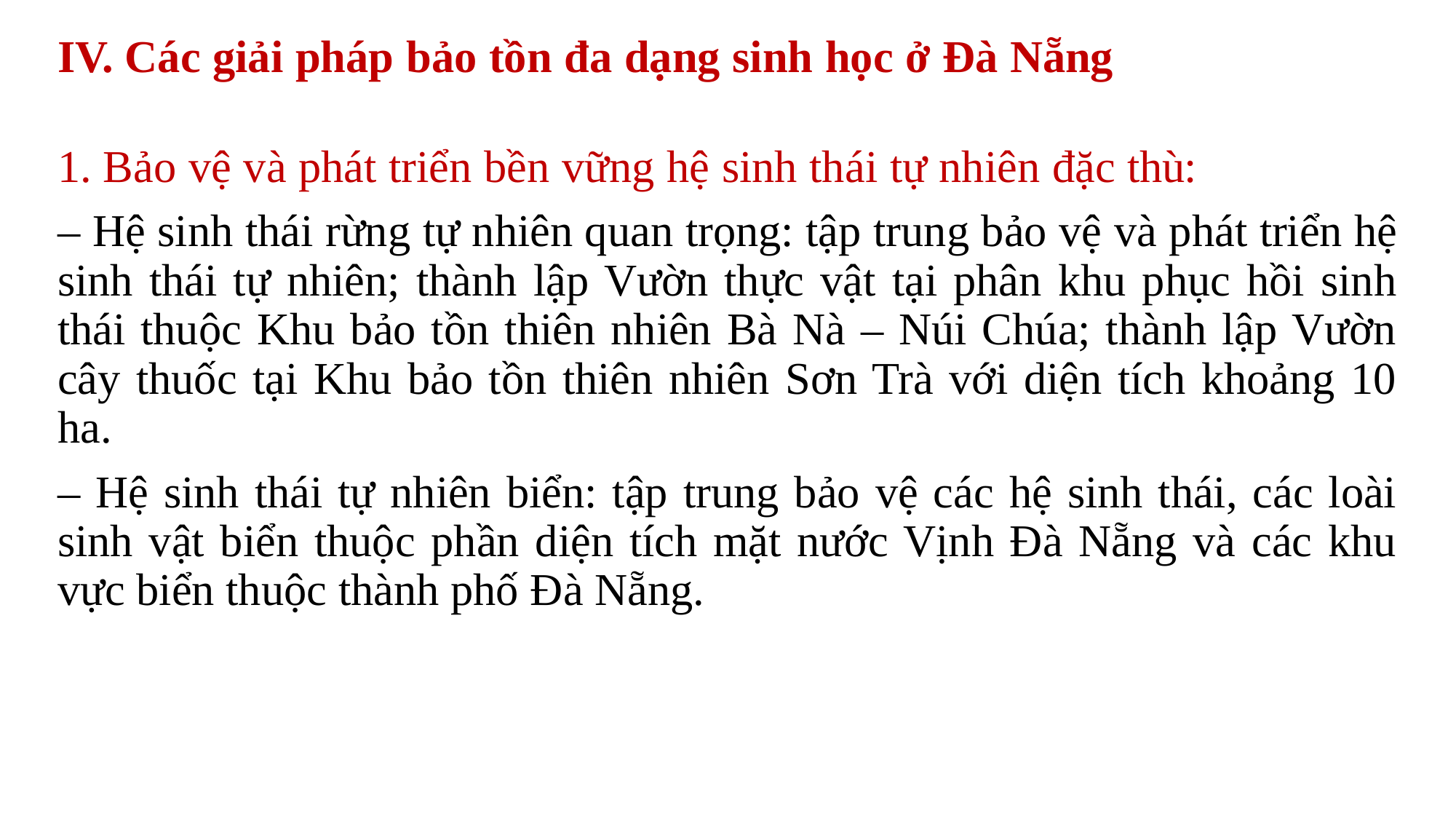

# IV. Các giải pháp bảo tồn đa dạng sinh học ở Đà Nẵng
1. Bảo vệ và phát triển bền vững hệ sinh thái tự nhiên đặc thù:
– Hệ sinh thái rừng tự nhiên quan trọng: tập trung bảo vệ và phát triển hệ sinh thái tự nhiên; thành lập Vườn thực vật tại phân khu phục hồi sinh thái thuộc Khu bảo tồn thiên nhiên Bà Nà – Núi Chúa; thành lập Vườn cây thuốc tại Khu bảo tồn thiên nhiên Sơn Trà với diện tích khoảng 10 ha.
– Hệ sinh thái tự nhiên biển: tập trung bảo vệ các hệ sinh thái, các loài sinh vật biển thuộc phần diện tích mặt nước Vịnh Đà Nẵng và các khu vực biển thuộc thành phố Đà Nẵng.